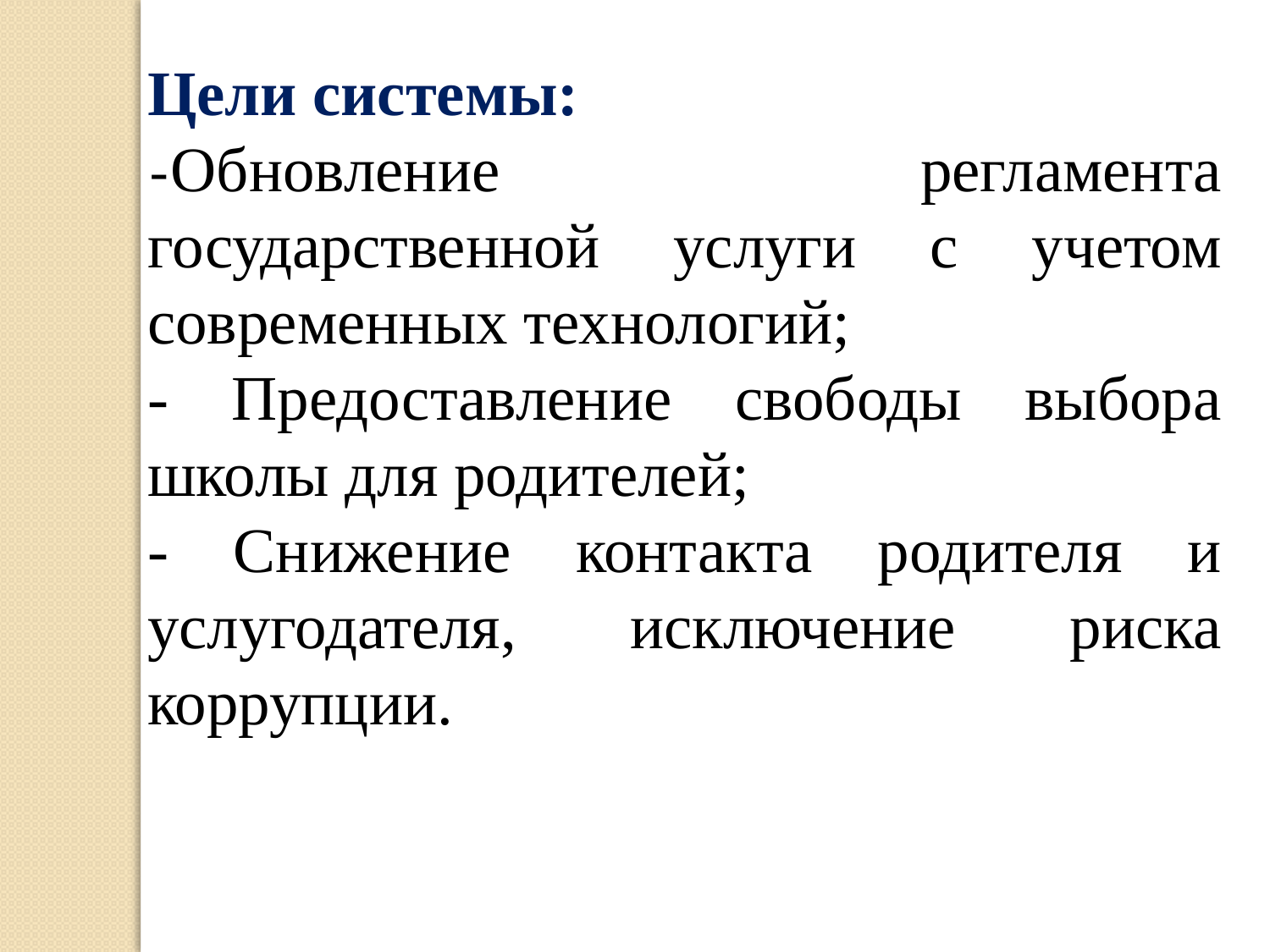

Цели системы:
-Обновление регламента государственной услуги с учетом современных технологий;
- Предоставление свободы выбора школы для родителей;
- Снижение контакта родителя и услугодателя, исключение риска коррупции.